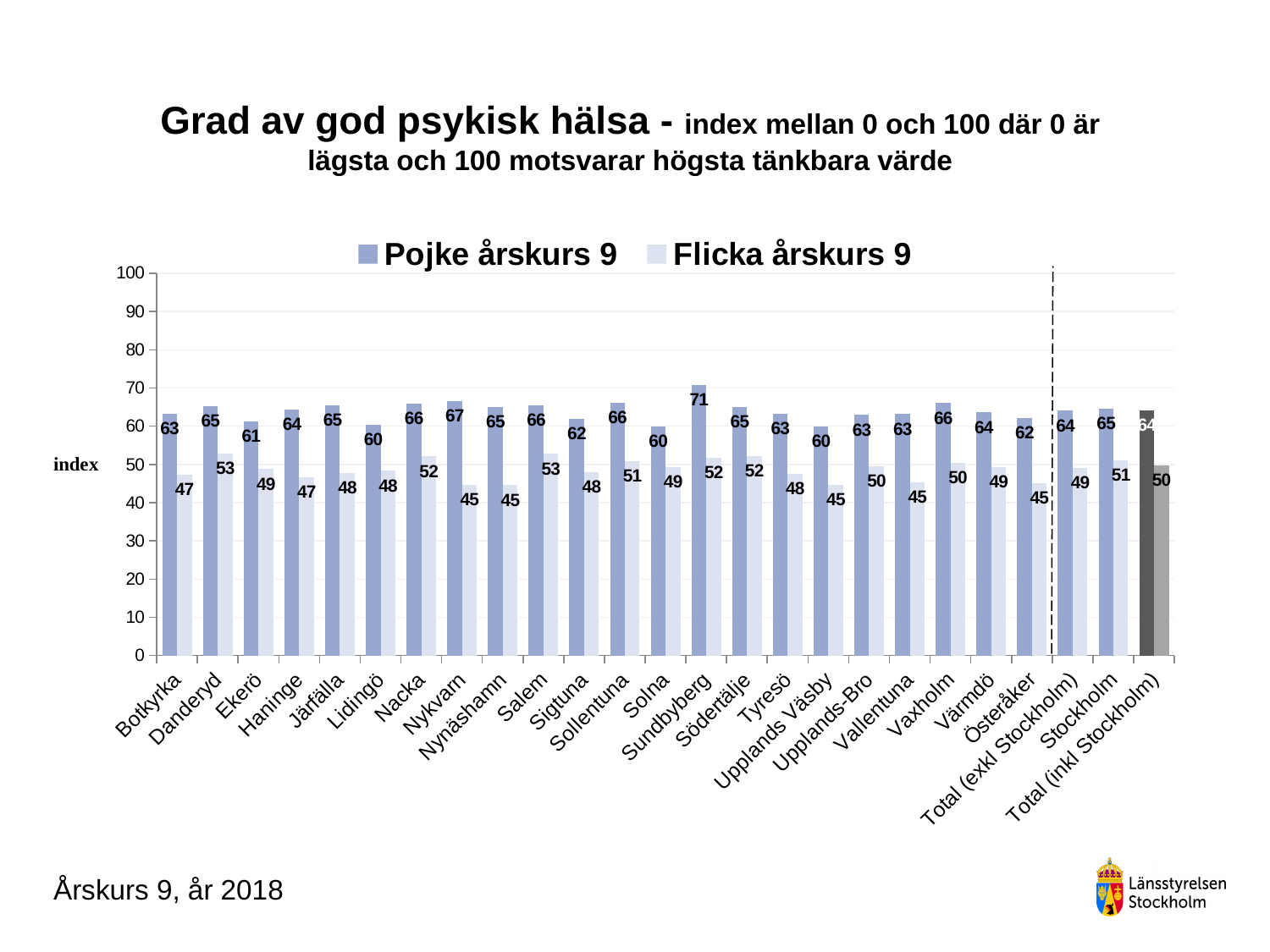

### Chart

| Category | Pojke årskurs 9 | Flicka årskurs 9 |
|---|---|---|
| Botkyrka | 63.17694063926939 | 47.26681957186544 |
| Danderyd | 65.19607843137256 | 52.82930107526882 |
| Ekerö | 61.21874999999999 | 48.77083333333335 |
| Haninge | 64.40960451977404 | 46.64741474147415 |
| Järfälla | 65.49213836477989 | 47.82784237726099 |
| Lidingö | 60.47080052493439 | 48.35416666666667 |
| Nacka | 65.93500363108204 | 52.08692528735633 |
| Nykvarn | 66.66015624999999 | 44.717514124293764 |
| Nynäshamn | 65.11168384879724 | 44.54415954415955 |
| Salem | 65.51870748299322 | 52.78846153846153 |
| Sigtuna | 61.83493589743586 | 48.05023923444975 |
| Sollentuna | 66.18526365348401 | 50.933663833805454 |
| Solna | 59.98966942148762 | 49.35666666666665 |
| Sundbyberg | 70.80445544554453 | 51.81473829201103 |
| Södertälje | 65.1006625891947 | 52.25917431192663 |
| Tyresö | 63.32717569786538 | 47.624158249158235 |
| Upplands Väsby | 59.957627118644055 | 44.625706214689274 |
| Upplands-Bro | 62.97935103244836 | 49.5203081232493 |
| Vallentuna | 63.15156599552573 | 45.30246913580244 |
| Vaxholm | 66.0648148148148 | 50.361111111111114 |
| Värmdö | 63.617197875166006 | 49.379470672389125 |
| Österåker | 62.1217105263158 | 45.16666666666667 |
| Total (exkl Stockholm) | 64.02218430034121 | 49.06718737856534 |
| Stockholm | 64.64881207957646 | 51.13712561466243 |
| Total (inkl Stockholm) | 64.23923012095979 | 49.77672642762288 |
# Grad av god psykisk hälsa - index mellan 0 och 100 där 0 är lägsta och 100 motsvarar högsta tänkbara värde
Årskurs 9, år 2018